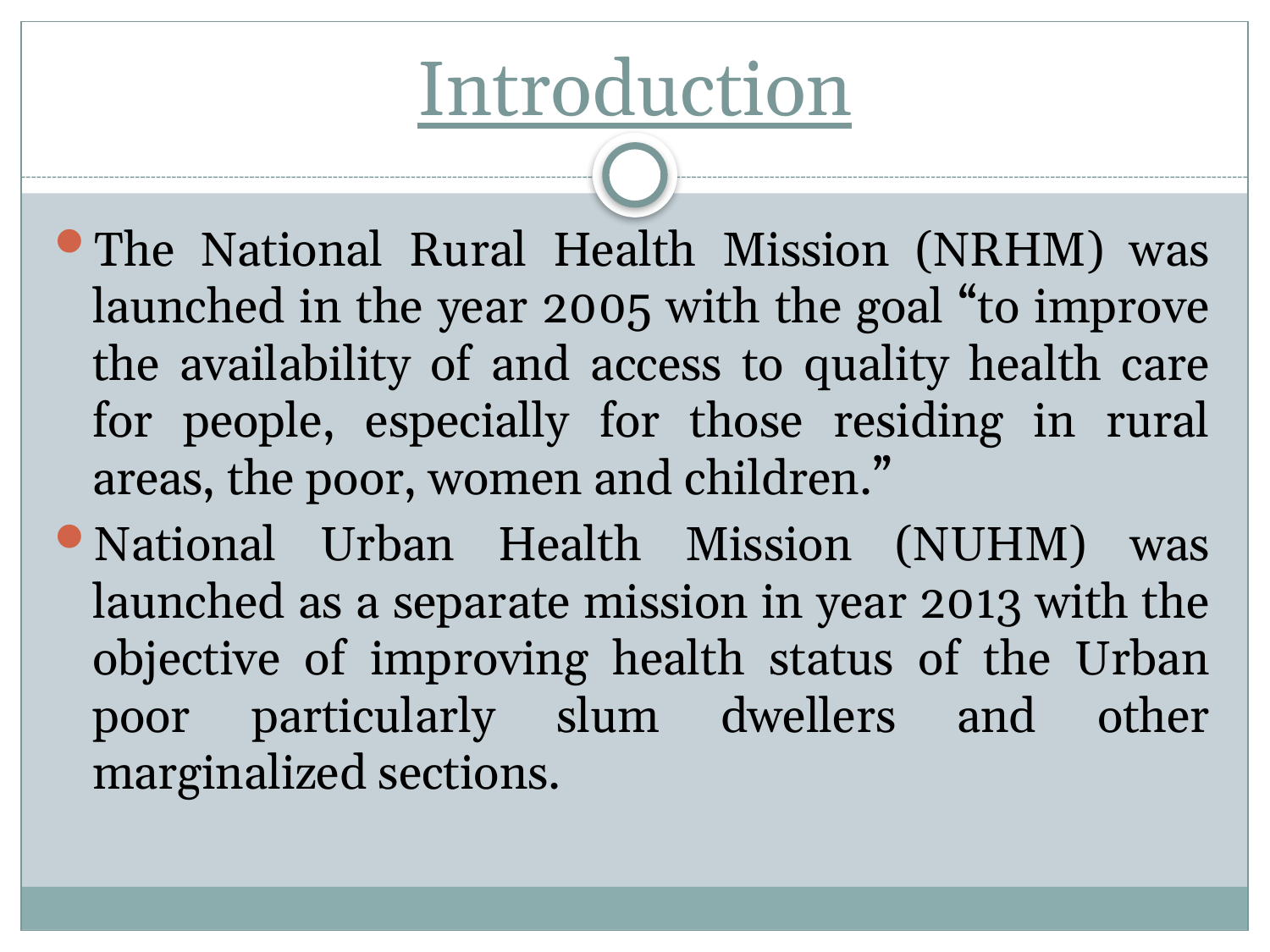

# Introduction
The National Rural Health Mission (NRHM) was launched in the year 2005 with the goal “to improve the availability of and access to quality health care for people, especially for those residing in rural areas, the poor, women and children.”
National Urban Health Mission (NUHM) was launched as a separate mission in year 2013 with the objective of improving health status of the Urban poor particularly slum dwellers and other marginalized sections.